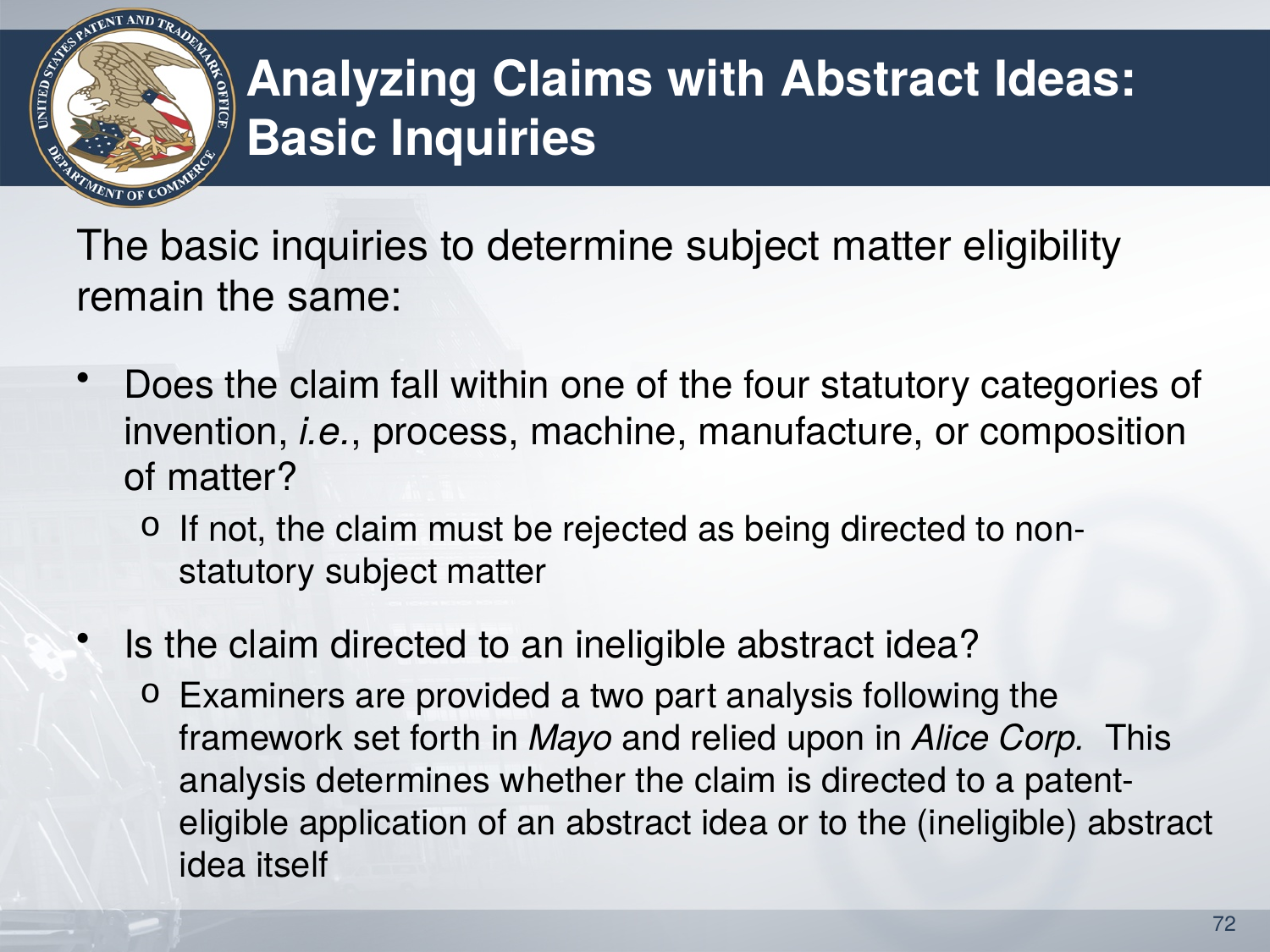

# Analyzing Claims with Abstract Ideas:  Basic Inquiries
The basic inquiries to determine subject matter eligibility remain the same:
Does the claim fall within one of the four statutory categories of invention, i.e., process, machine, manufacture, or composition of matter?
If not, the claim must be rejected as being directed to non-statutory subject matter
Is the claim directed to an ineligible abstract idea?
Examiners are provided a two part analysis following the framework set forth in Mayo and relied upon in Alice Corp.  This analysis determines whether the claim is directed to a patent-eligible application of an abstract idea or to the (ineligible) abstract idea itself

72